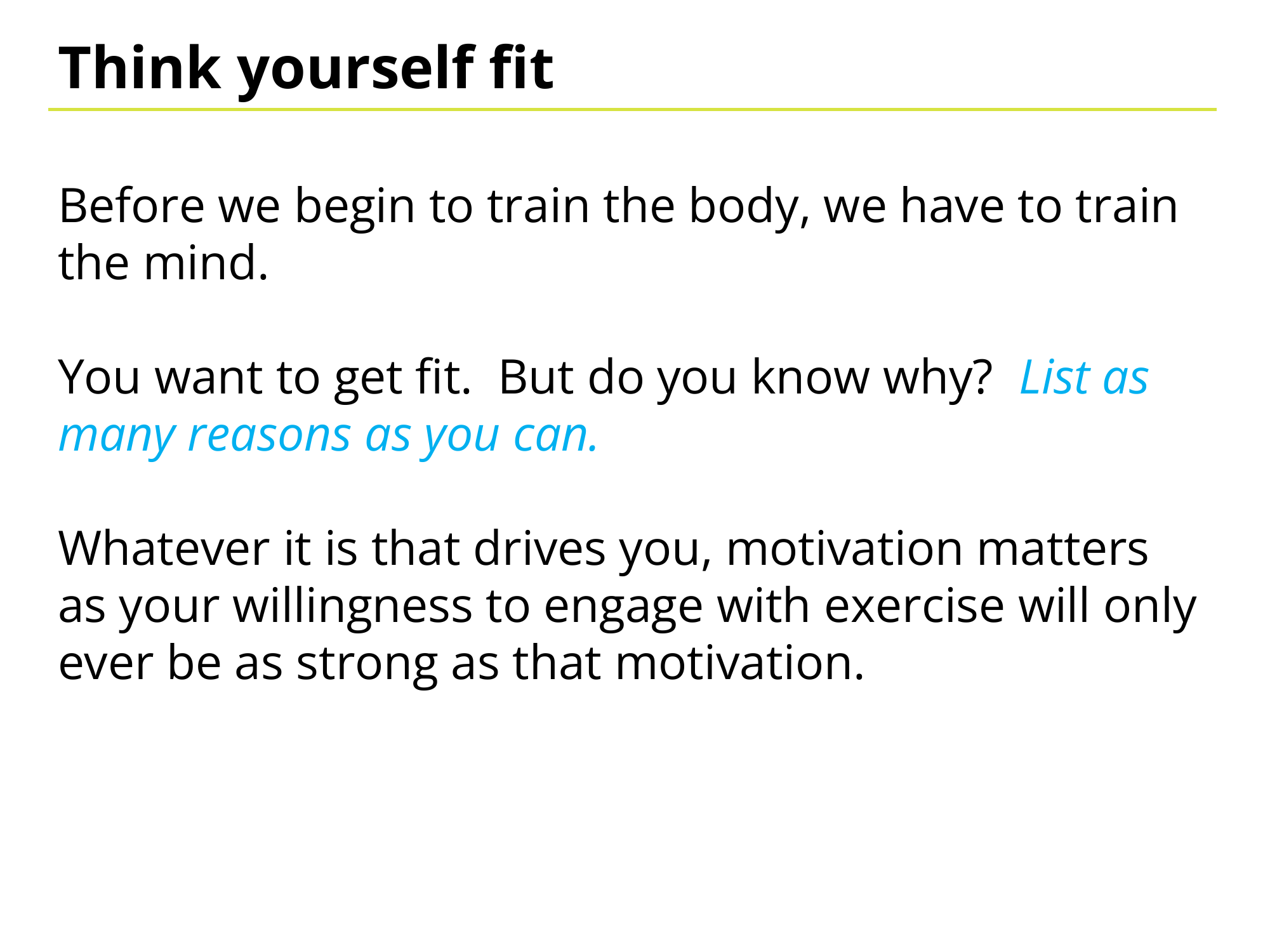

Think yourself fit
Before we begin to train the body, we have to train the mind.

You want to get fit.  But do you know why?  List as many reasons as you can.

Whatever it is that drives you, motivation matters as your willingness to engage with exercise will only ever be as strong as that motivation.